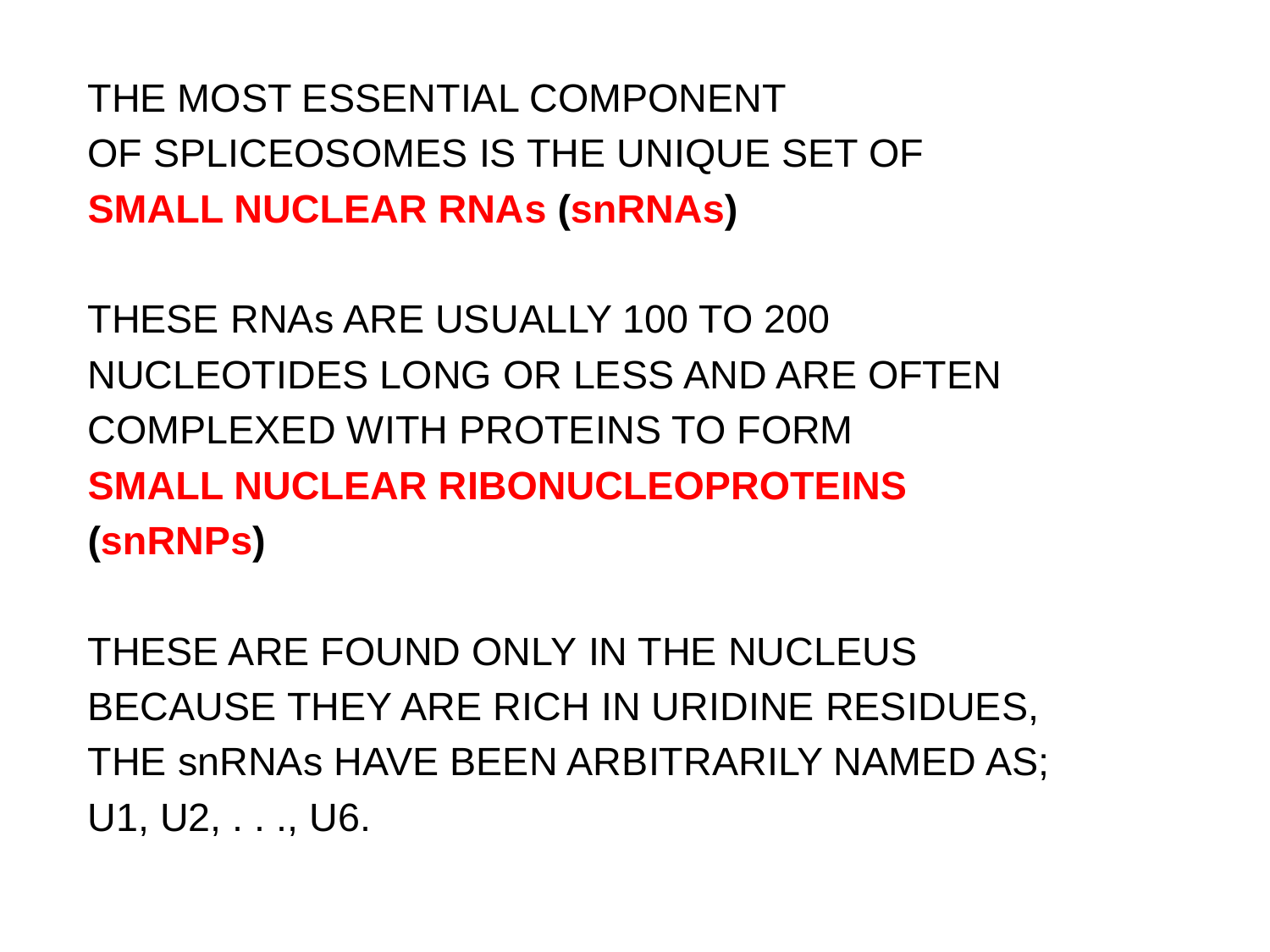

THE MOST ESSENTIAL COMPONENT
OF SPLICEOSOMES IS THE UNIQUE SET OF
SMALL NUCLEAR RNAs (snRNAs)

THESE RNAs ARE USUALLY 100 TO 200
NUCLEOTIDES LONG OR LESS AND ARE OFTEN
COMPLEXED WITH PROTEINS TO FORM
SMALL NUCLEAR RIBONUCLEOPROTEINS
(snRNPs)

THESE ARE FOUND ONLY IN THE NUCLEUS
BECAUSE THEY ARE RICH IN URIDINE RESIDUES,
THE snRNAs HAVE BEEN ARBITRARILY NAMED AS;
U1, U2, . . ., U6.